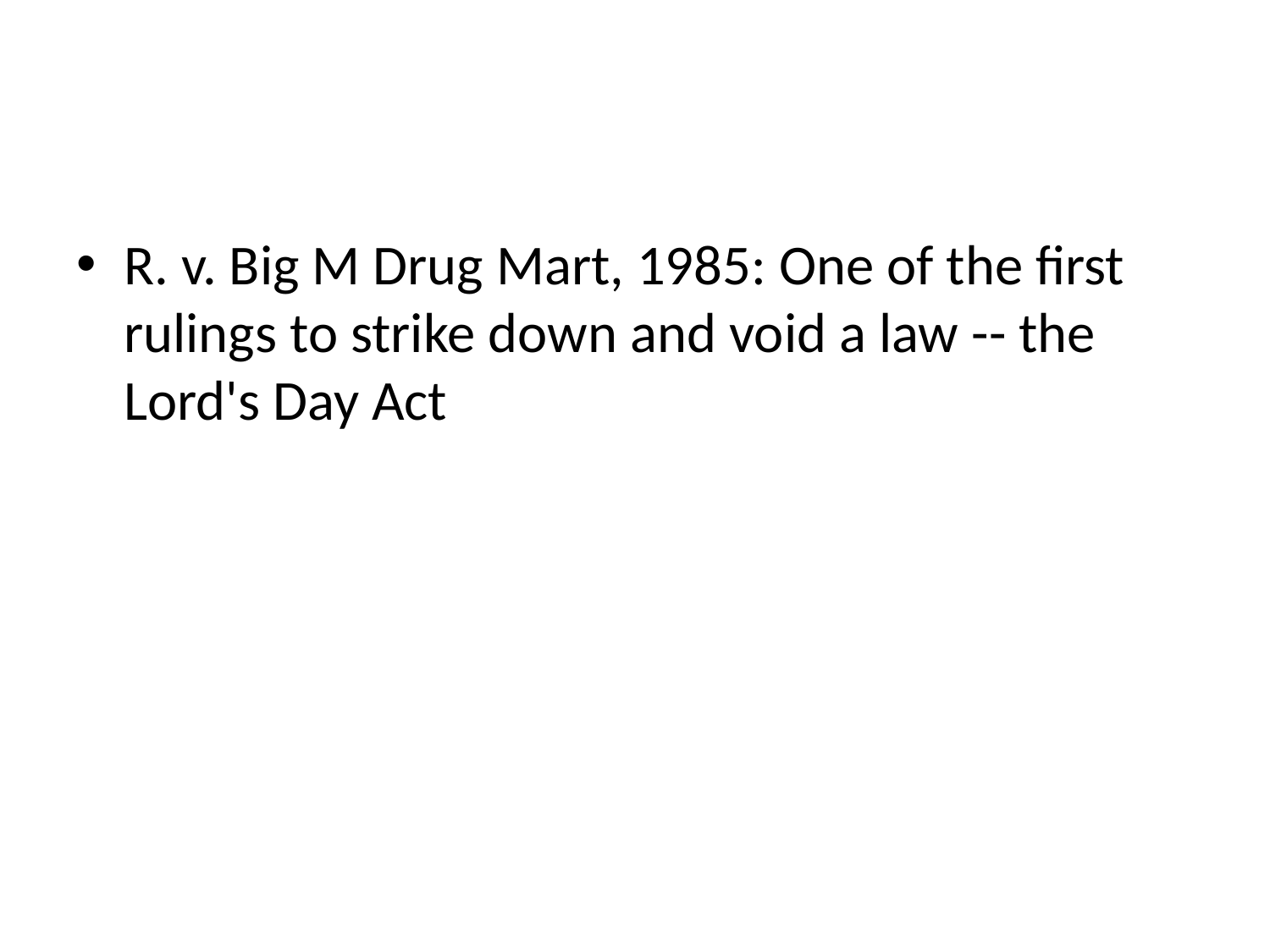

#
R. v. Big M Drug Mart, 1985: One of the first rulings to strike down and void a law -- the Lord's Day Act